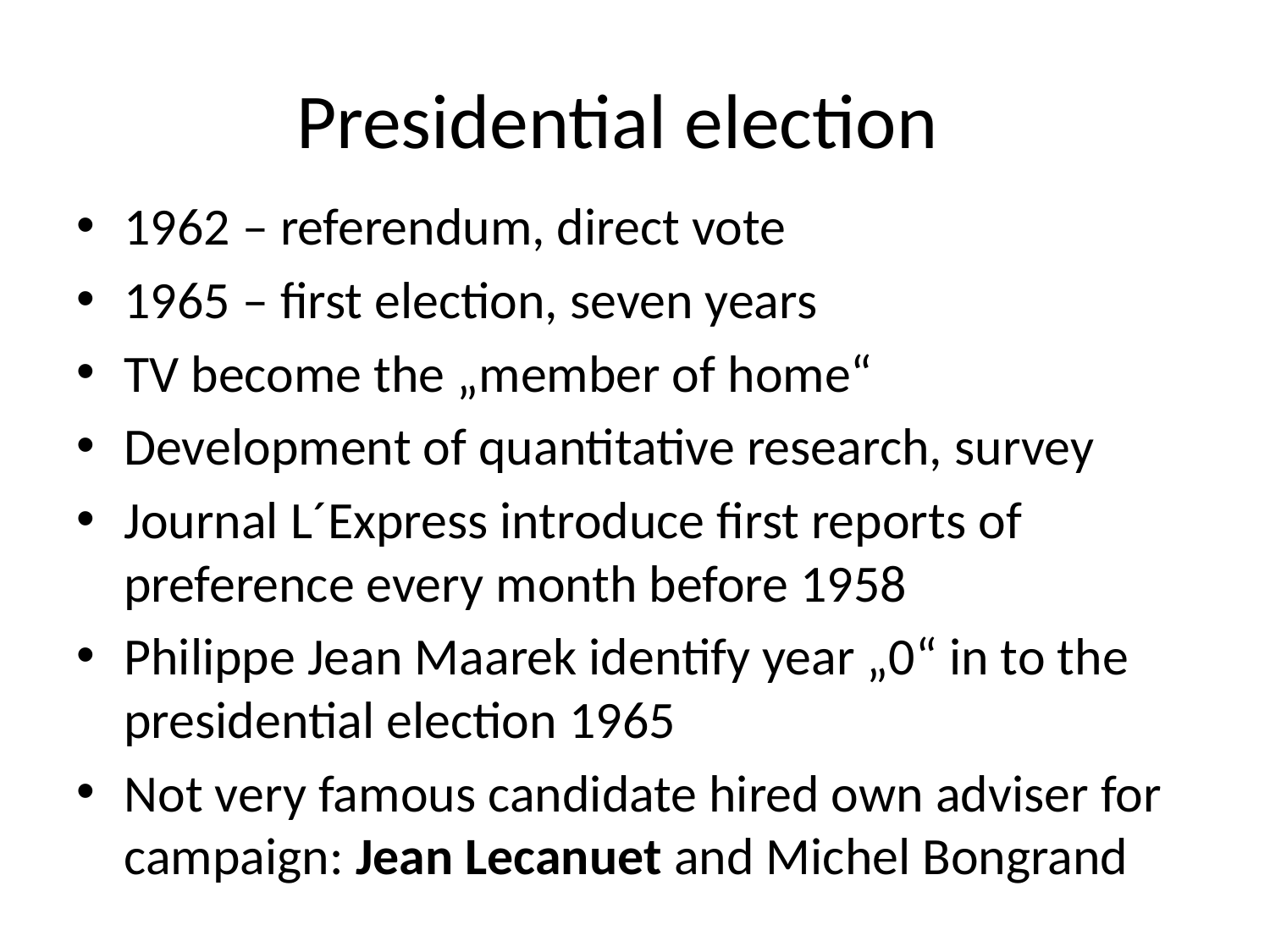

# Presidential election
1962 – referendum, direct vote
1965 – first election, seven years
TV become the „member of home“
Development of quantitative research, survey
Journal L´Express introduce first reports of preference every month before 1958
Philippe Jean Maarek identify year „0“ in to the presidential election 1965
Not very famous candidate hired own adviser for campaign: Jean Lecanuet and Michel Bongrand